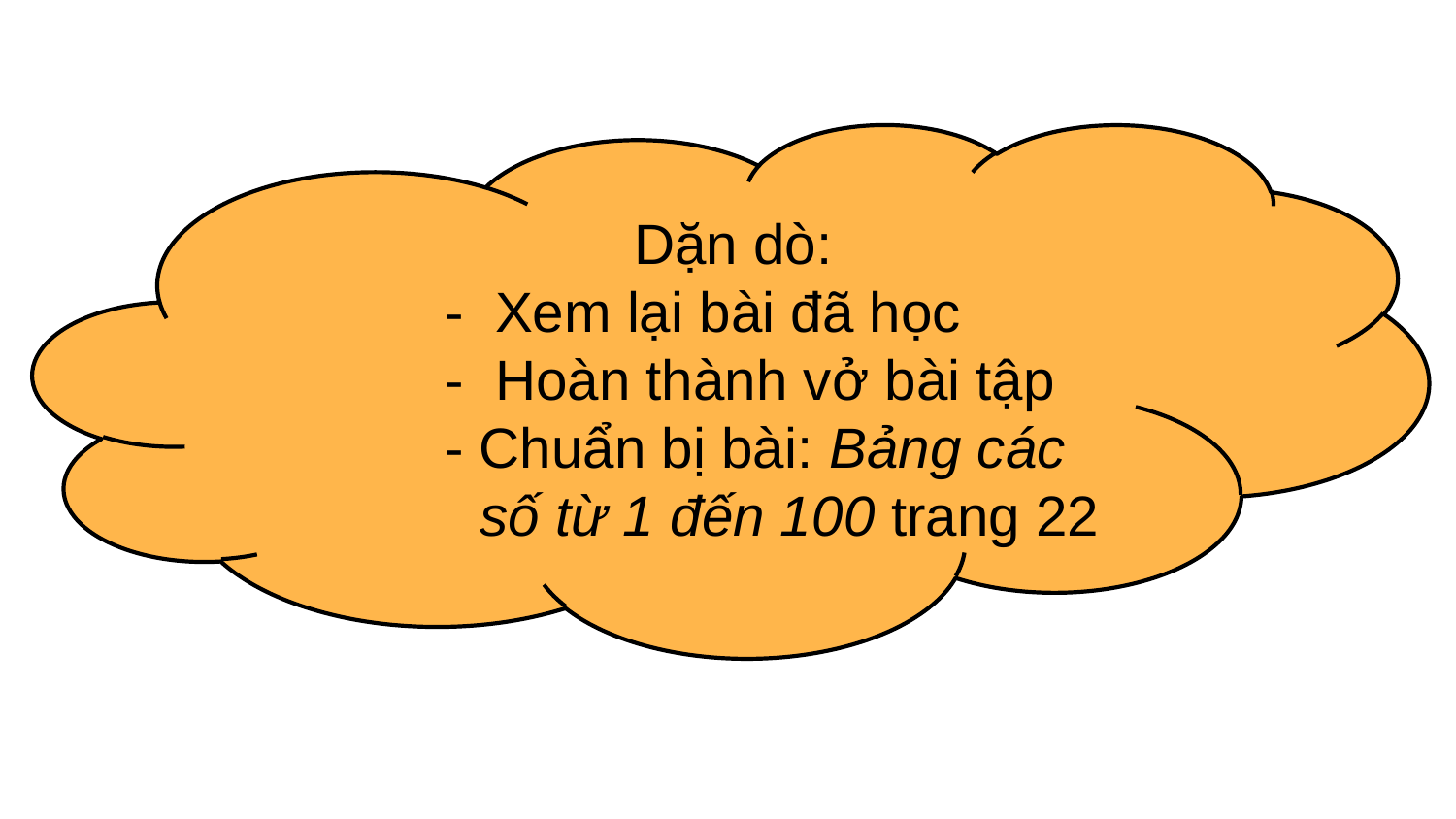

Dặn dò:
             -  Xem lại bài đã học
             -  Hoàn thành vở bài tập
             - Chuẩn bị bài: Bảng các
	      số từ 1 đến 100 trang 22